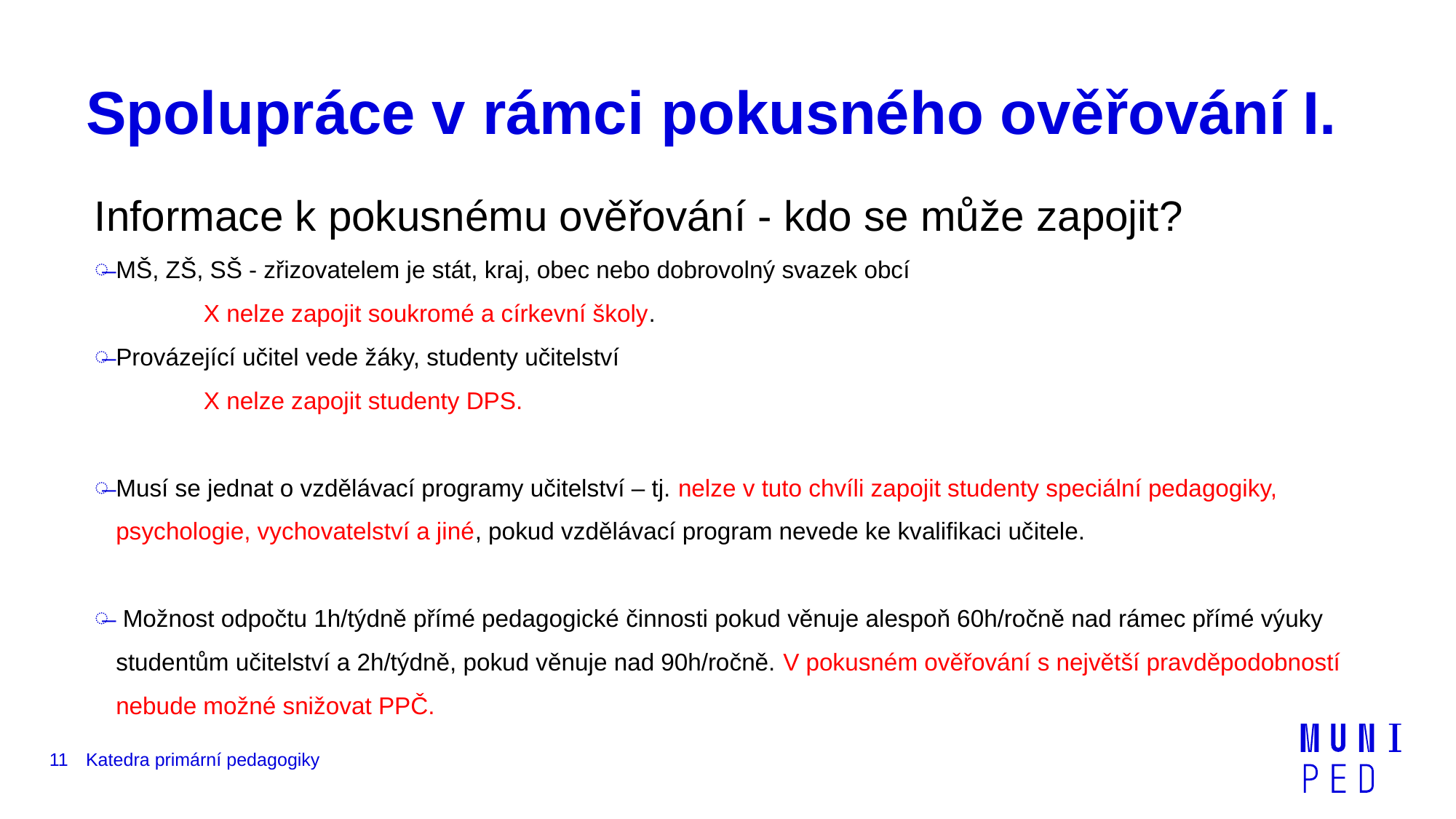

# Spolupráce v rámci pokusného ověřování I.
Informace k pokusnému ověřování - kdo se může zapojit?
MŠ, ZŠ, SŠ - zřizovatelem je stát, kraj, obec nebo dobrovolný svazek obcí
	X nelze zapojit soukromé a církevní školy.
Provázející učitel vede žáky, studenty učitelství
	X nelze zapojit studenty DPS.

Musí se jednat o vzdělávací programy učitelství – tj. nelze v tuto chvíli zapojit studenty speciální pedagogiky, psychologie, vychovatelství a jiné, pokud vzdělávací program nevede ke kvalifikaci učitele.

 Možnost odpočtu 1h/týdně přímé pedagogické činnosti pokud věnuje alespoň 60h/ročně nad rámec přímé výuky studentům učitelství a 2h/týdně, pokud věnuje nad 90h/ročně. V pokusném ověřování s největší pravděpodobností nebude možné snižovat PPČ.
11
Katedra primární pedagogiky